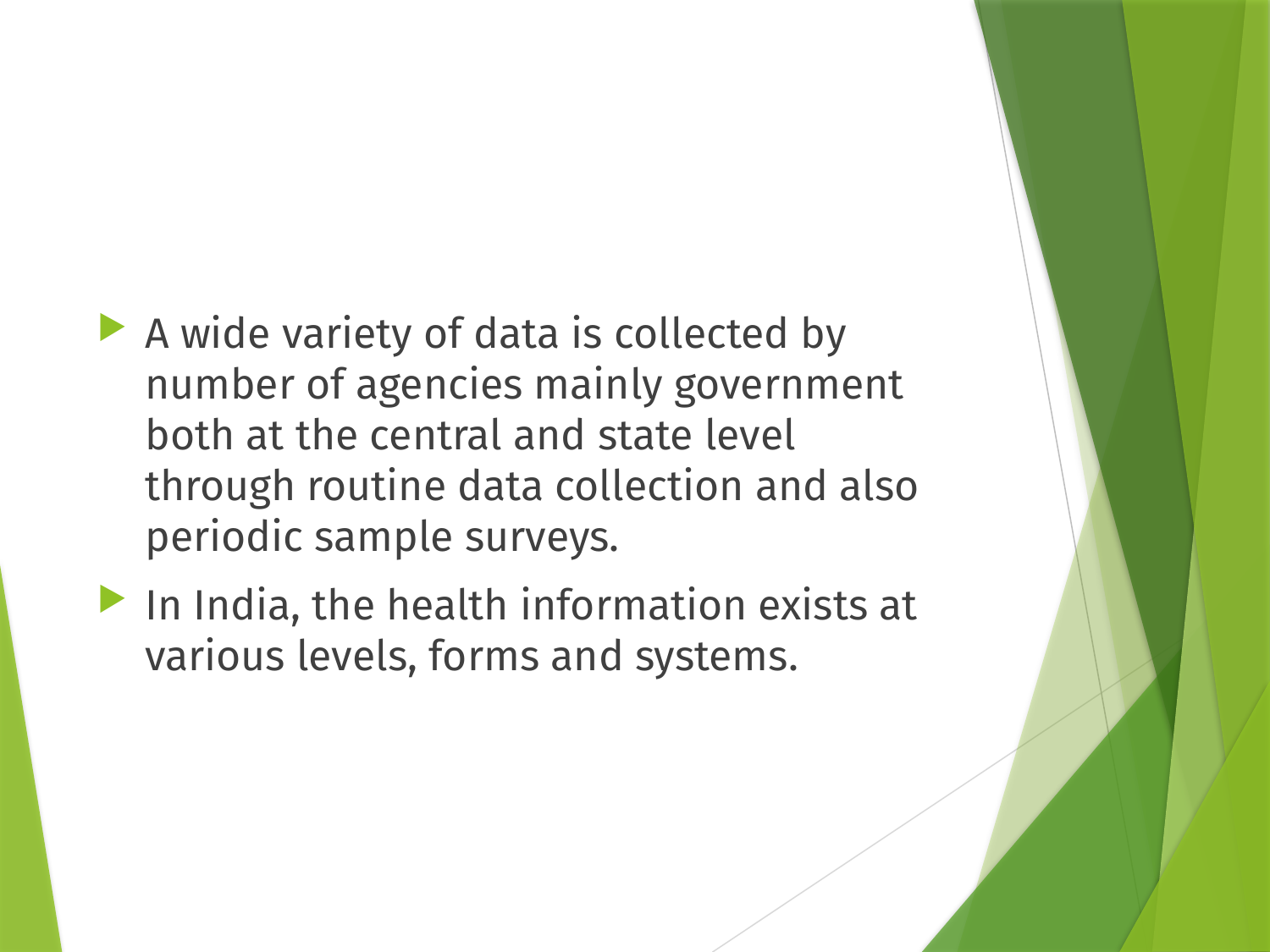

#
A wide variety of data is collected by number of agencies mainly government both at the central and state level through routine data collection and also periodic sample surveys.
In India, the health information exists at various levels, forms and systems.